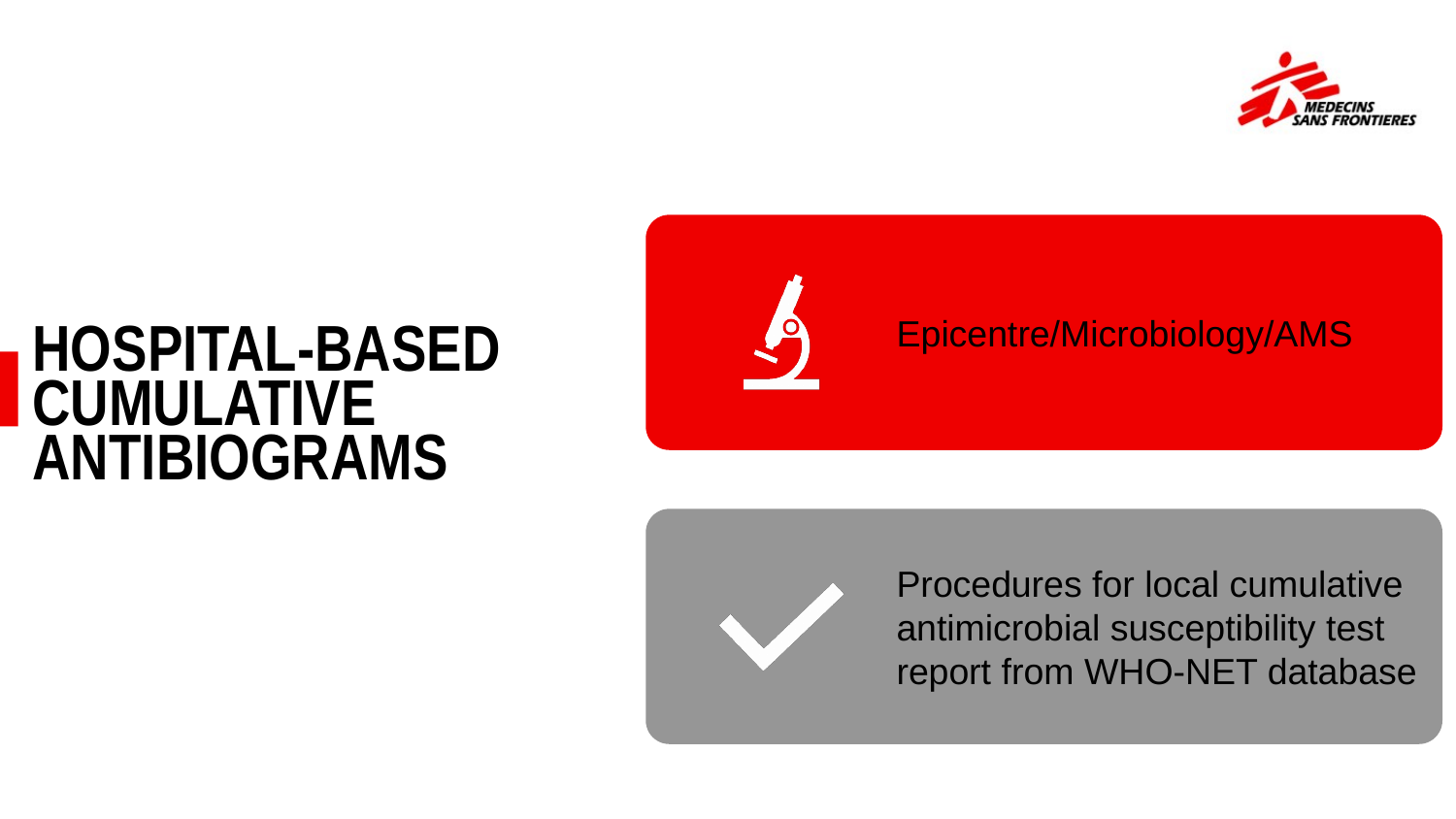

Epicentre/Microbiology/AMS
Procedures for local cumulative antimicrobial susceptibility test report from WHO-NET database
HOSPITAL-BASED CUMULATIVE ANTIBIOGRAMS